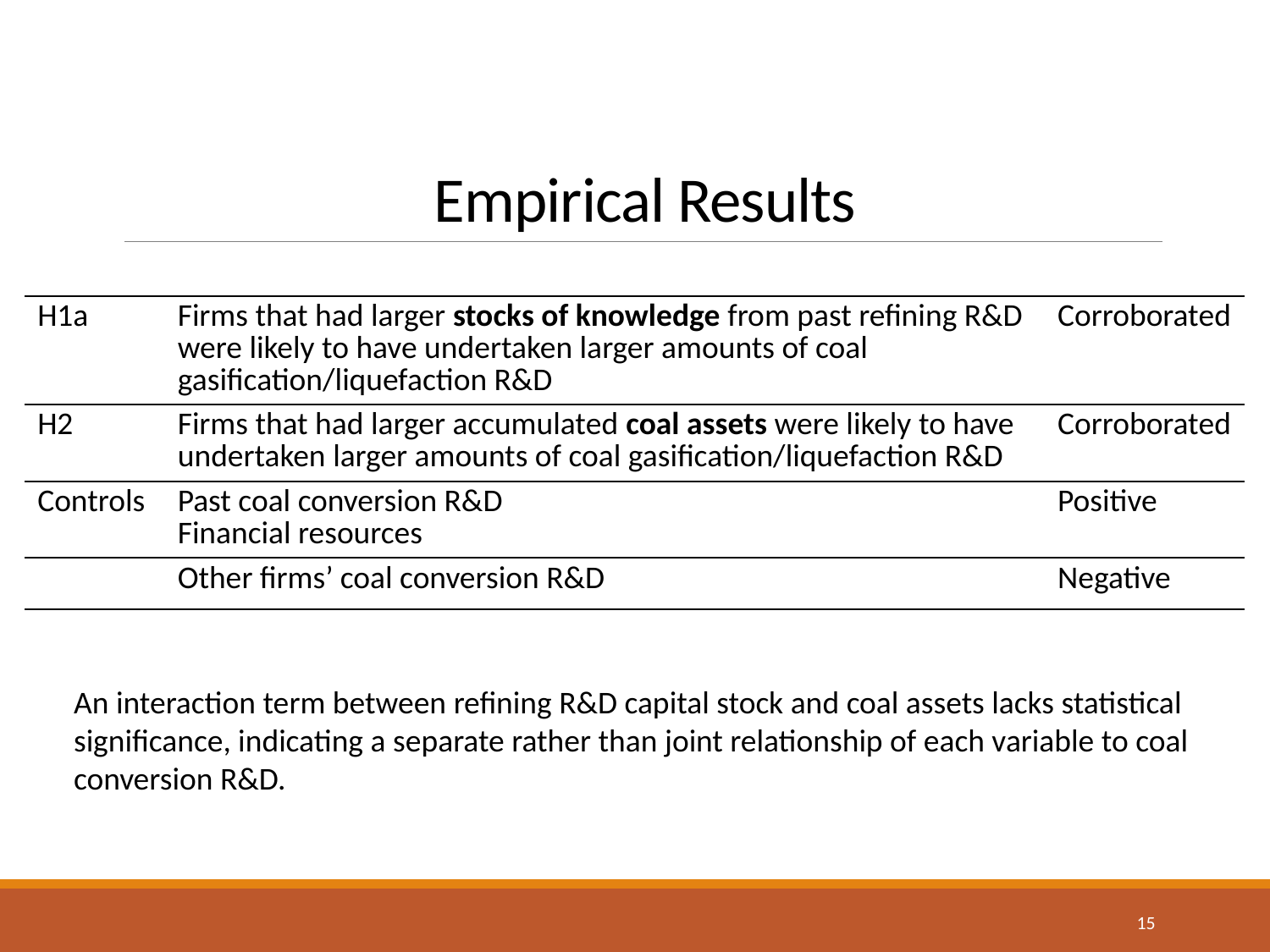

# Empirical Results
| H1a | Firms that had larger stocks of knowledge from past refining R&D were likely to have undertaken larger amounts of coal gasification/liquefaction R&D | Corroborated |
| --- | --- | --- |
| H2 | Firms that had larger accumulated coal assets were likely to have undertaken larger amounts of coal gasification/liquefaction R&D | Corroborated |
| Controls | Past coal conversion R&D Financial resources | Positive |
|  | Other firms’ coal conversion R&D | Negative |
An interaction term between refining R&D capital stock and coal assets lacks statistical significance, indicating a separate rather than joint relationship of each variable to coal conversion R&D.

15